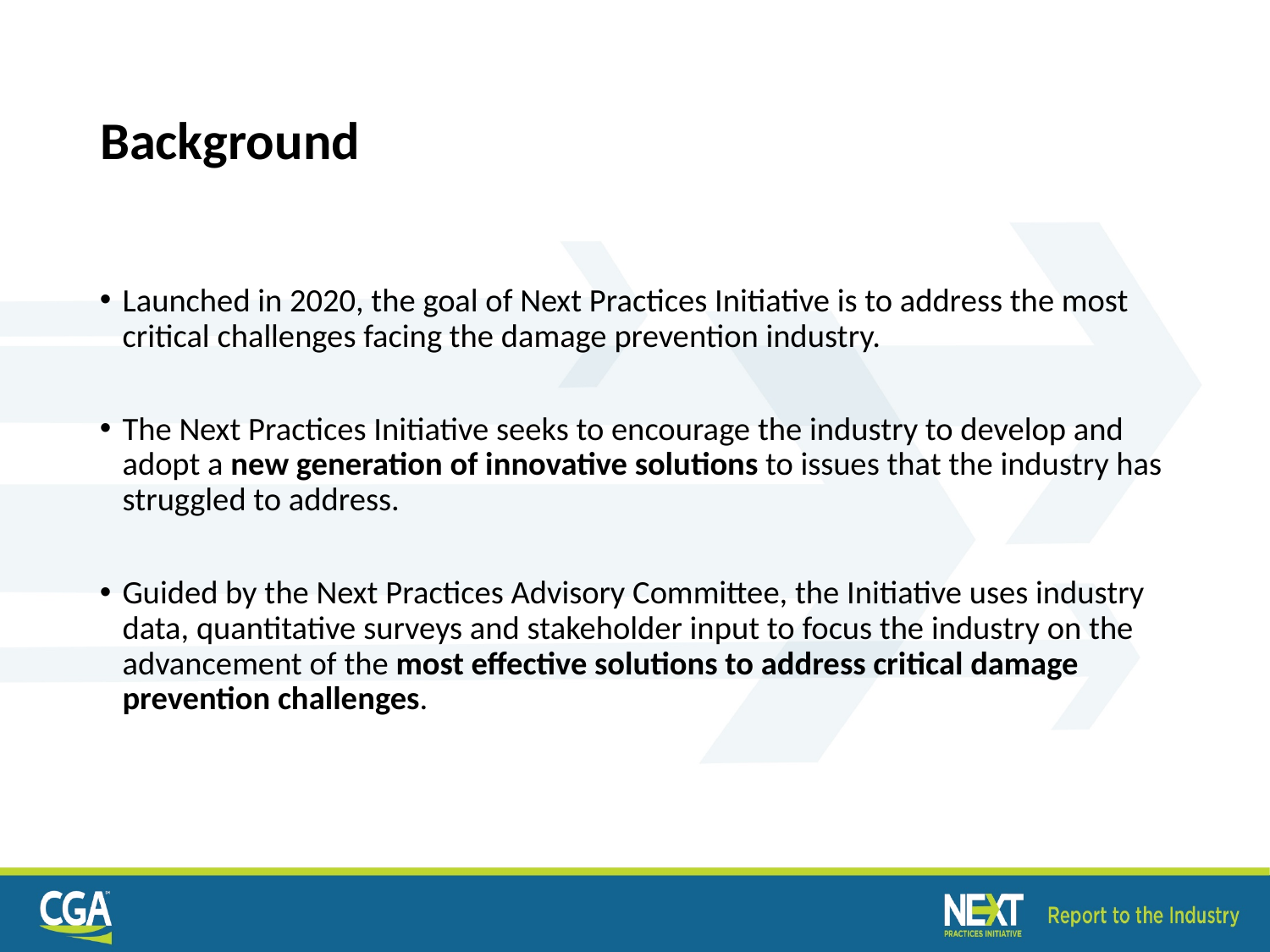

# Background
Launched in 2020, the goal of Next Practices Initiative is to address the most critical challenges facing the damage prevention industry.

The Next Practices Initiative seeks to encourage the industry to develop and adopt a new generation of innovative solutions to issues that the industry has struggled to address.

Guided by the Next Practices Advisory Committee, the Initiative uses industry data, quantitative surveys and stakeholder input to focus the industry on the advancement of the most effective solutions to address critical damage prevention challenges.